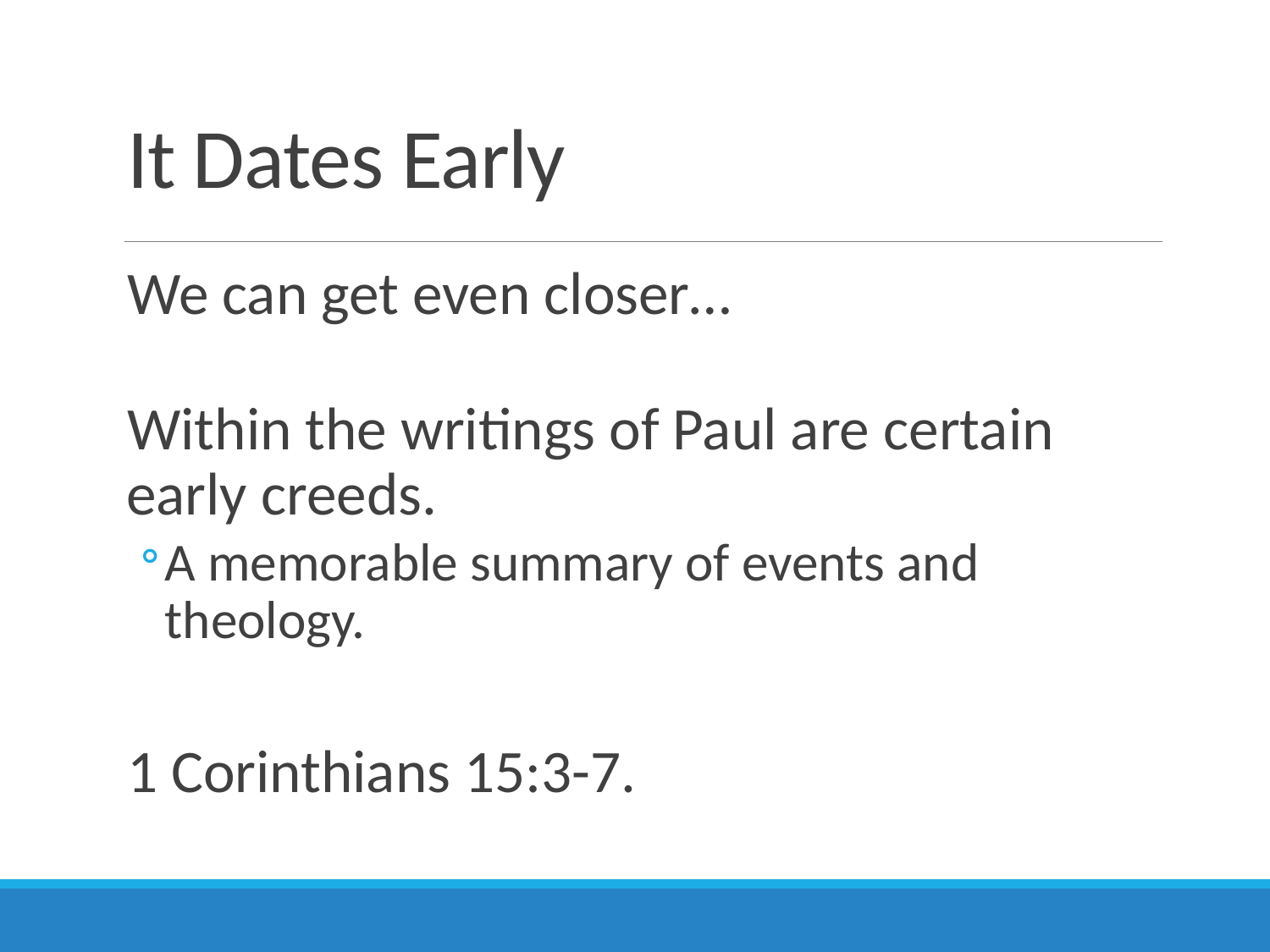

# It Dates Early
We can get even closer…

Within the writings of Paul are certain early creeds.
A memorable summary of events and theology.

1 Corinthians 15:3-7.